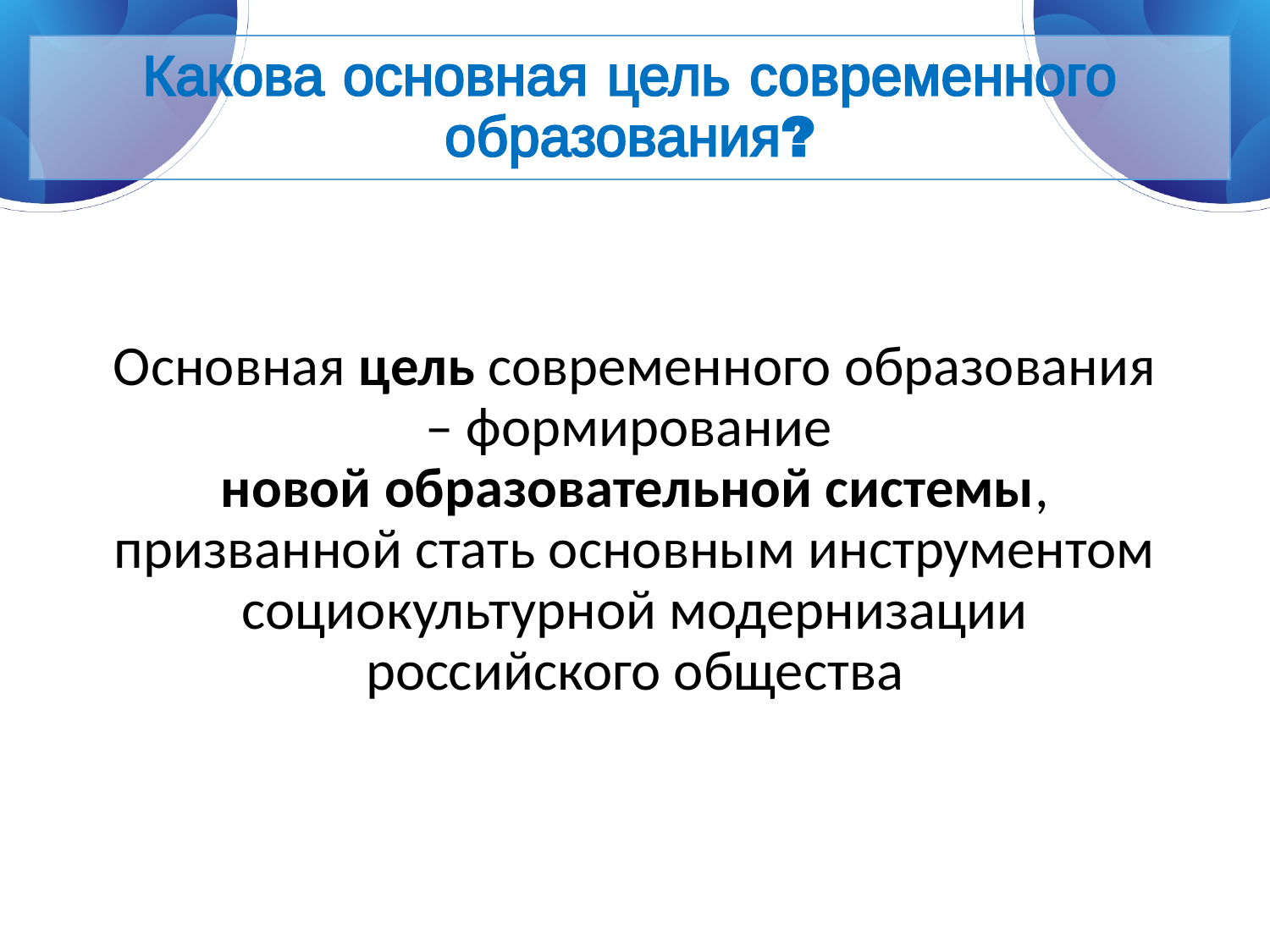

# Какова основная цель современного образования?

Основная цель современного образования – формирование
новой образовательной системы, призванной стать основным инструментом социокультурной модернизации российского общества